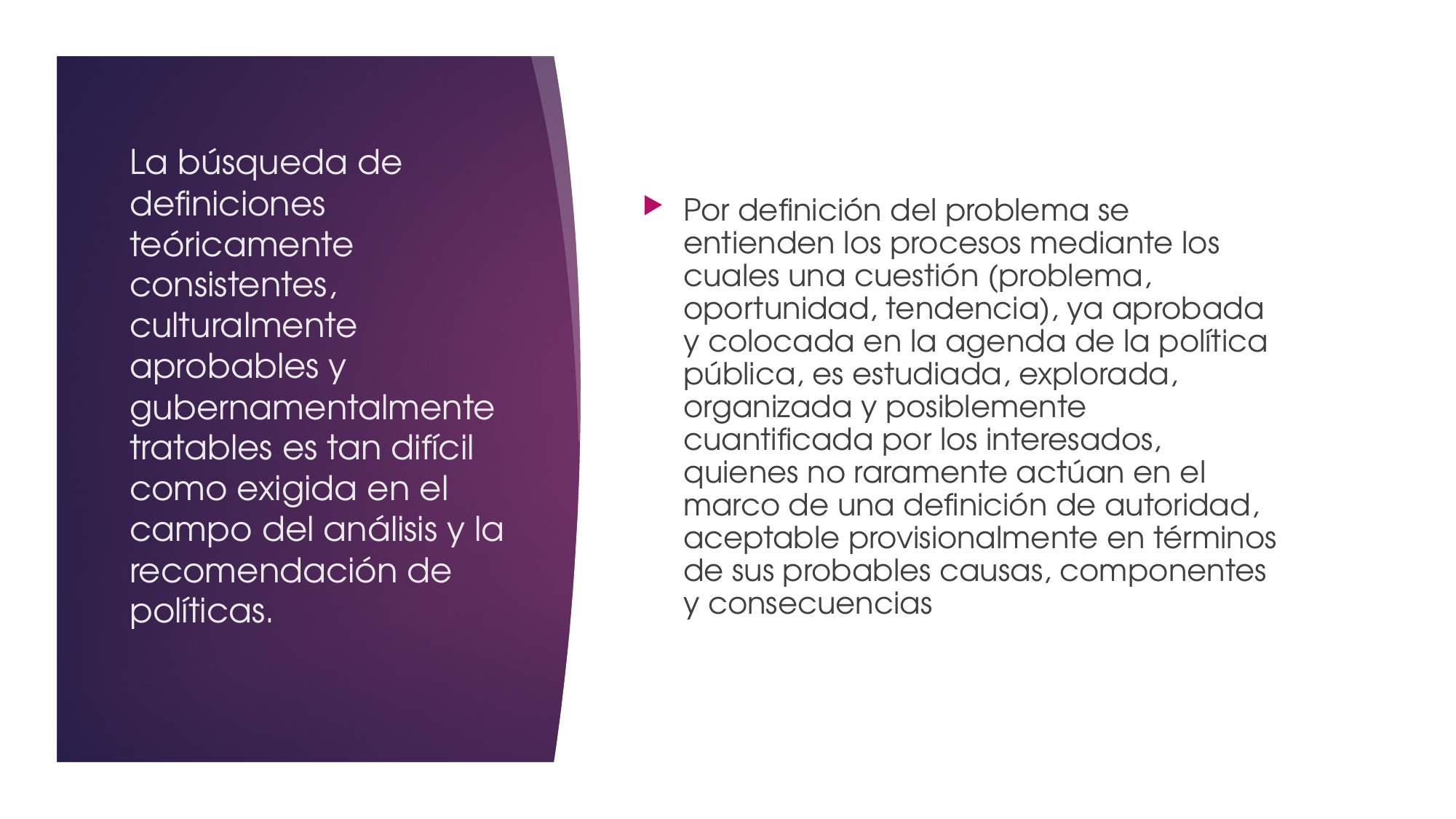

Por definición del problema se entienden los procesos mediante los cuales una cuestión (problema, oportunidad, tendencia), ya aprobada y colocada en la agenda de la política pública, es estudiada, explorada, organizada y posiblemente cuantificada por los interesados, quienes no raramente actúan en el marco de una definición de autoridad, aceptable provisionalmente en términos de sus probables causas, componentes y consecuencias
# La búsqueda de definiciones teóricamente consistentes, culturalmente aprobables y gubernamentalmente tratables es tan difícil como exigida en el campo del análisis y la recomendación de políticas.